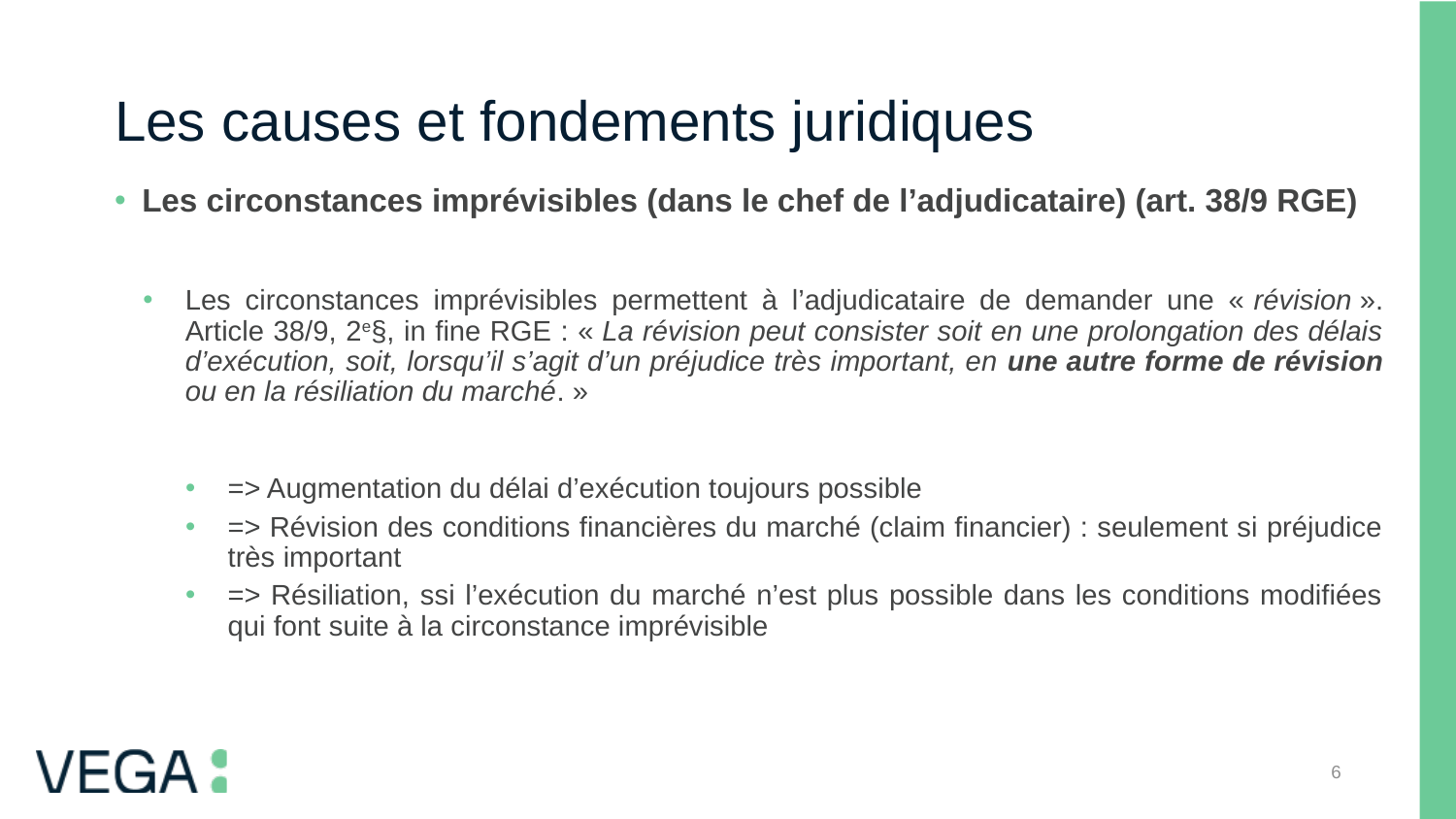

# Les causes et fondements juridiques
Les circonstances imprévisibles (dans le chef de l’adjudicataire) (art. 38/9 RGE)

Les circonstances imprévisibles permettent à l’adjudicataire de demander une « révision ». Article 38/9, 2e§, in fine RGE : « La révision peut consister soit en une prolongation des délais d’exécution, soit, lorsqu’il s’agit d’un préjudice très important, en une autre forme de révision ou en la résiliation du marché. »

=> Augmentation du délai d’exécution toujours possible
=> Révision des conditions financières du marché (claim financier) : seulement si préjudice très important
=> Résiliation, ssi l’exécution du marché n’est plus possible dans les conditions modifiées qui font suite à la circonstance imprévisible

6